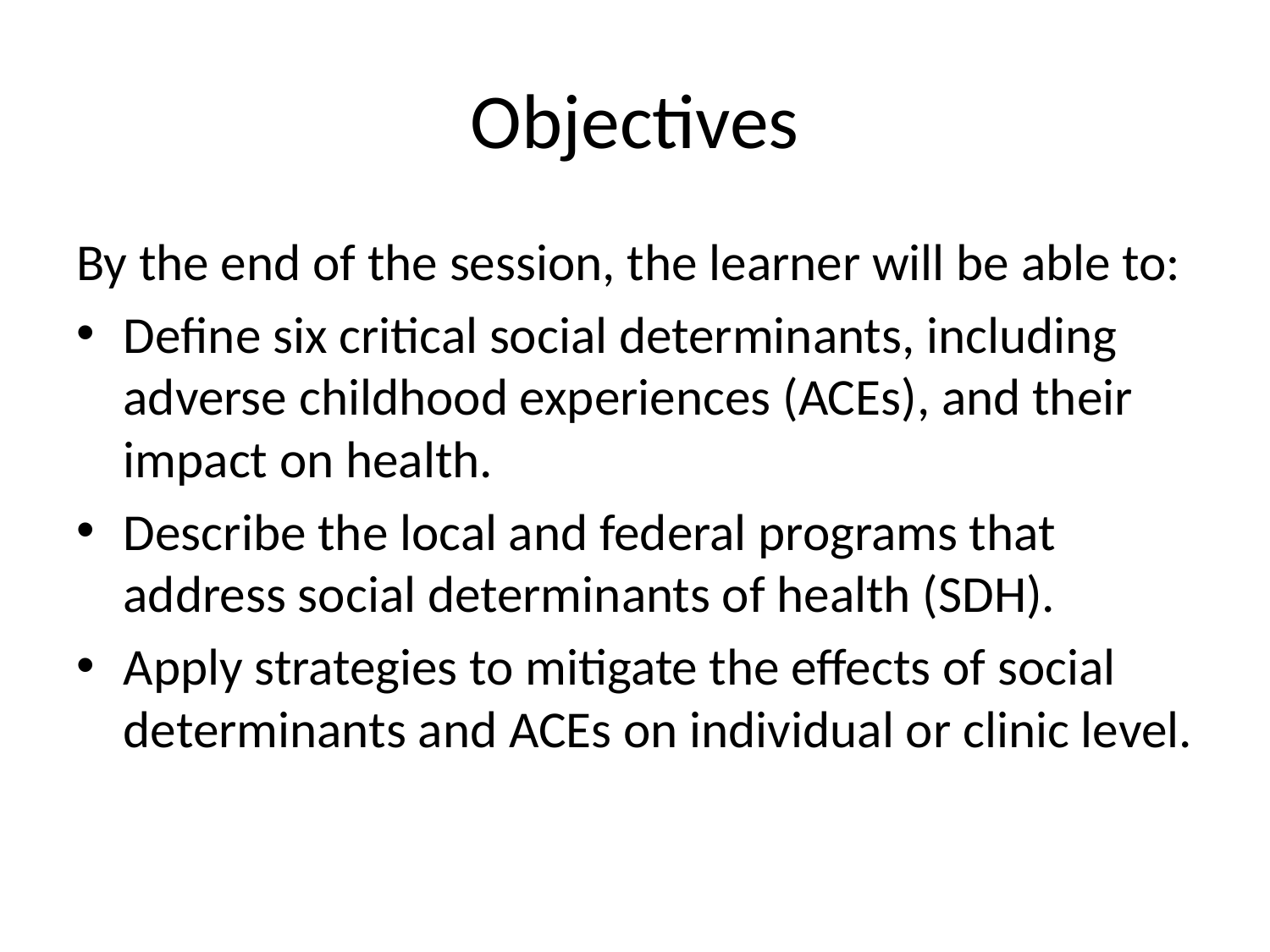

# Objectives
By the end of the session, the learner will be able to:
Define six critical social determinants, including adverse childhood experiences (ACEs), and their impact on health.
Describe the local and federal programs that address social determinants of health (SDH).
Apply strategies to mitigate the effects of social determinants and ACEs on individual or clinic level.